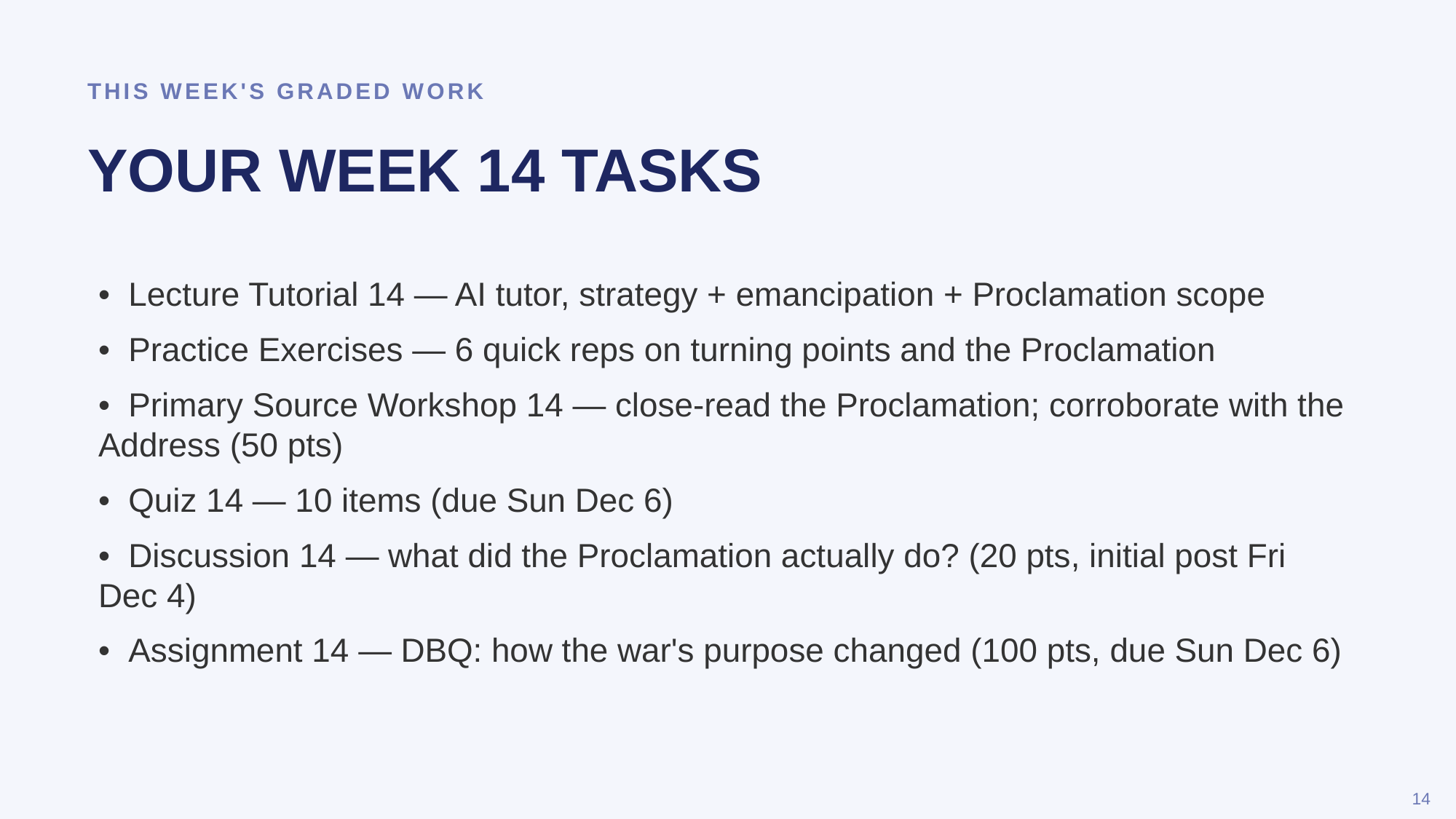

THIS WEEK'S GRADED WORK
YOUR WEEK 14 TASKS
•  Lecture Tutorial 14 — AI tutor, strategy + emancipation + Proclamation scope
•  Practice Exercises — 6 quick reps on turning points and the Proclamation
•  Primary Source Workshop 14 — close-read the Proclamation; corroborate with the Address (50 pts)
•  Quiz 14 — 10 items (due Sun Dec 6)
•  Discussion 14 — what did the Proclamation actually do? (20 pts, initial post Fri Dec 4)
•  Assignment 14 — DBQ: how the war's purpose changed (100 pts, due Sun Dec 6)
14